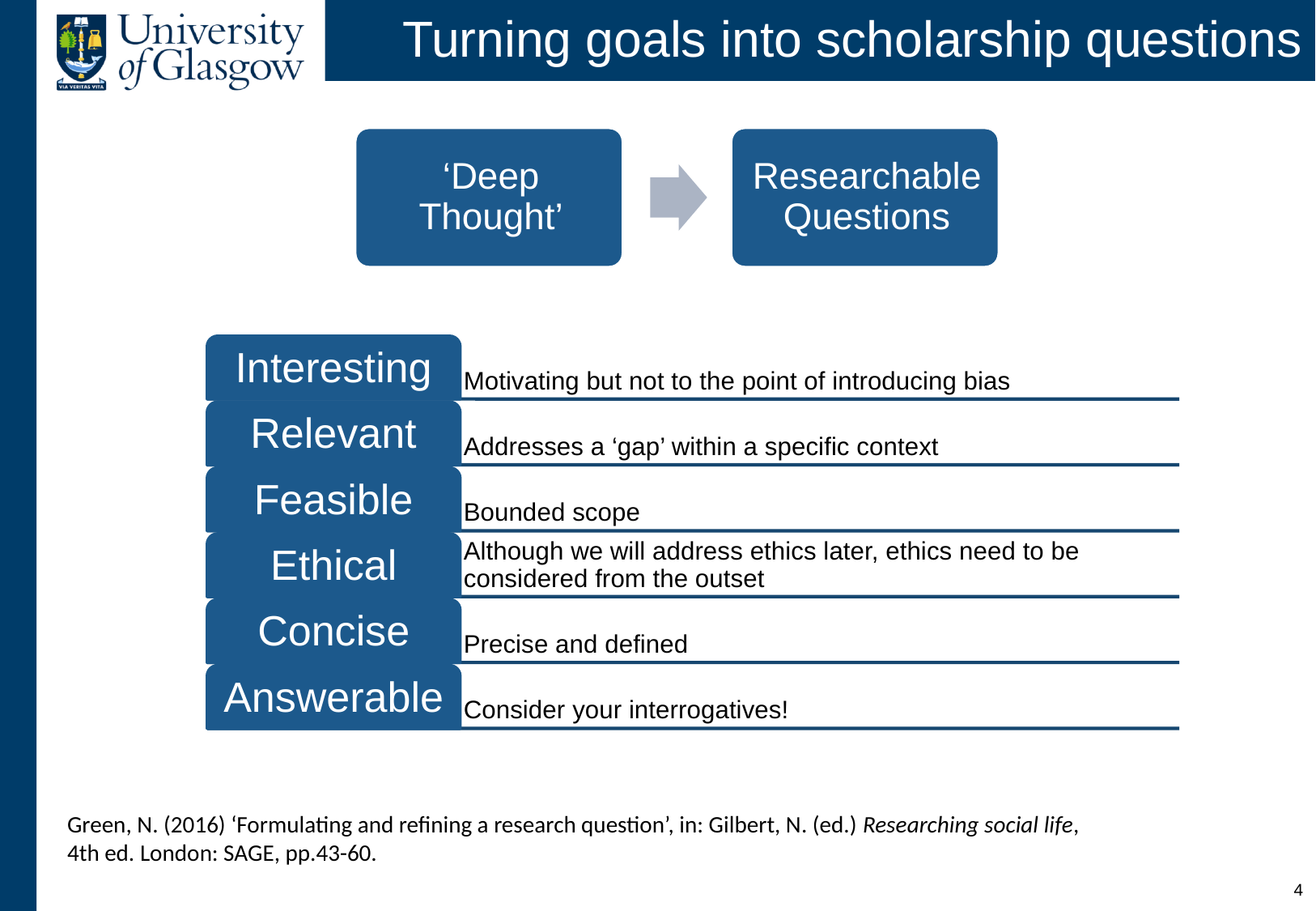

# Turning goals into scholarship questions
‘Deep Thought’

Researchable Questions
Motivating but not to the point of introducing bias
Interesting
Addresses a ‘gap’ within a specific context
Relevant
Bounded scope
Feasible
Although we will address ethics later, ethics need to be considered from the outset
Ethical
Precise and defined
Concise
Consider your interrogatives!
Answerable
Green, N. (2016) ‘Formulating and refining a research question’, in: Gilbert, N. (ed.) Researching social life, 4th ed. London: SAGE, pp.43-60.
4